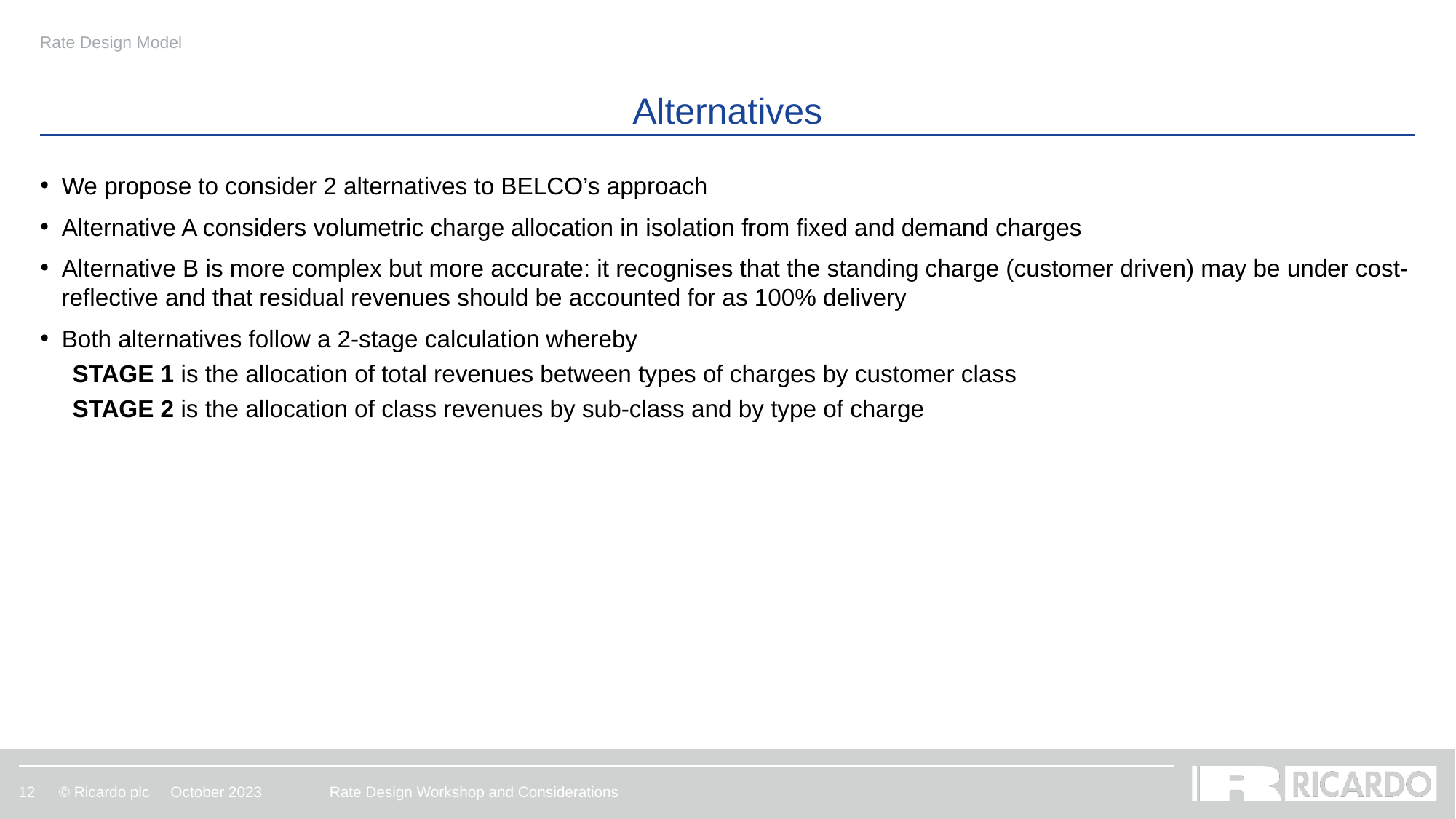

Rate Design Model
# Alternatives
We propose to consider 2 alternatives to BELCO’s approach
Alternative A considers volumetric charge allocation in isolation from fixed and demand charges
Alternative B is more complex but more accurate: it recognises that the standing charge (customer driven) may be under cost-reflective and that residual revenues should be accounted for as 100% delivery
Both alternatives follow a 2-stage calculation whereby
STAGE 1 is the allocation of total revenues between types of charges by customer class
STAGE 2 is the allocation of class revenues by sub-class and by type of charge
October 2023
Rate Design Workshop and Considerations